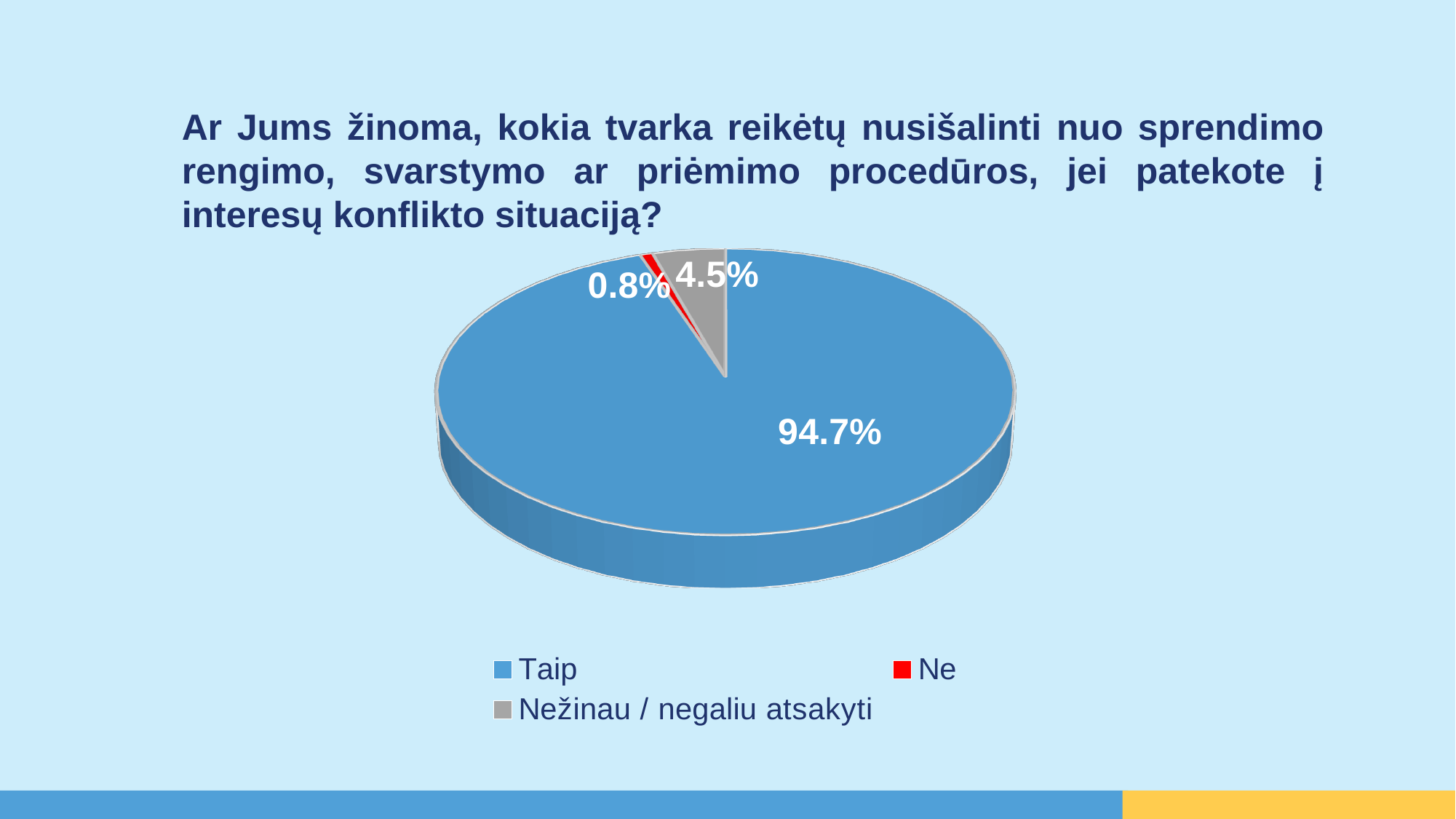

Ar Jums žinoma, kokia tvarka reikėtų nusišalinti nuo sprendimo rengimo, svarstymo ar priėmimo procedūros, jei patekote į interesų konflikto situaciją?

[unsupported chart]